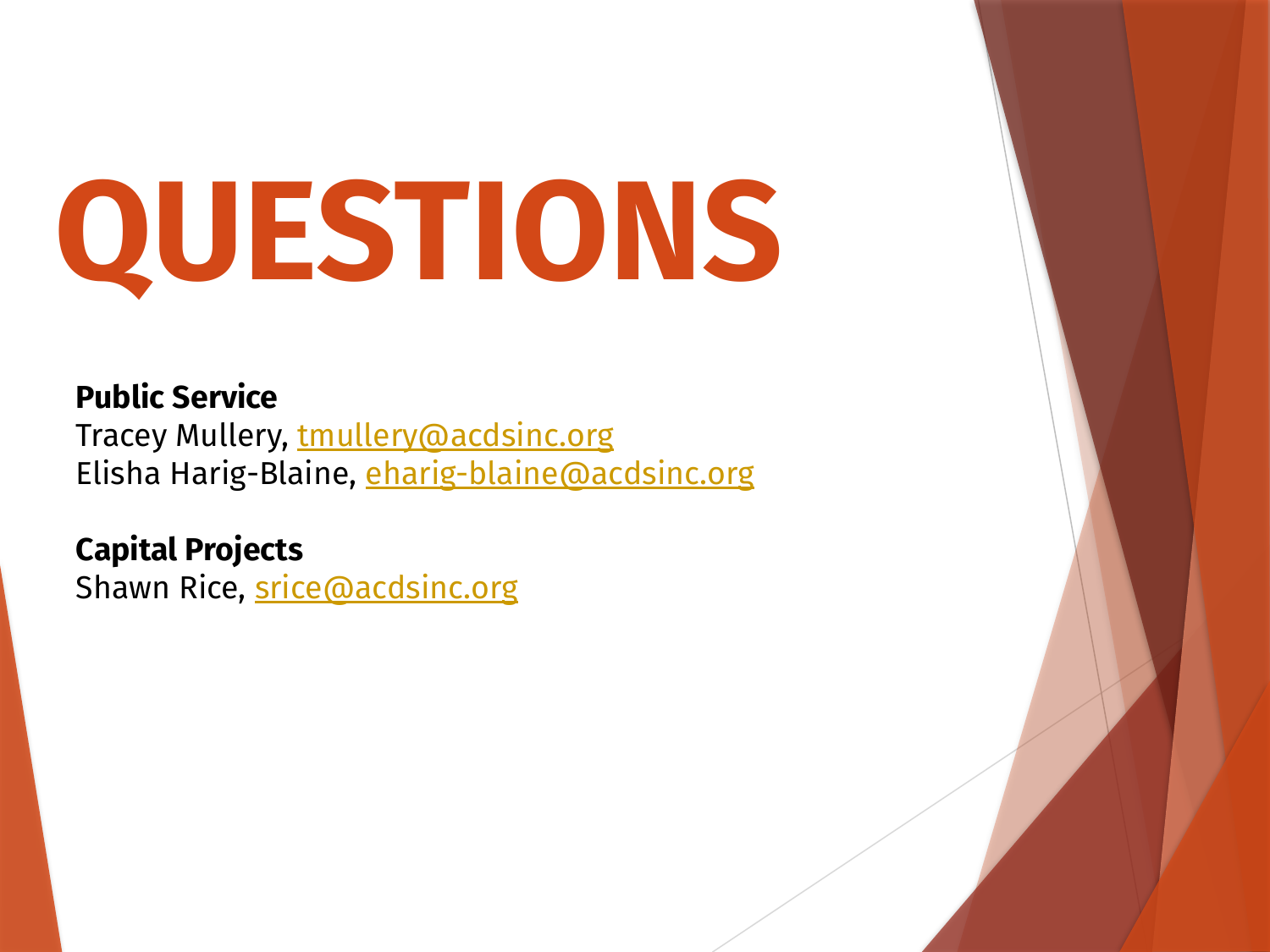

# QUESTIONS
Public Service
Tracey Mullery, tmullery@acdsinc.org
Elisha Harig-Blaine, eharig-blaine@acdsinc.org

Capital Projects
Shawn Rice, srice@acdsinc.org